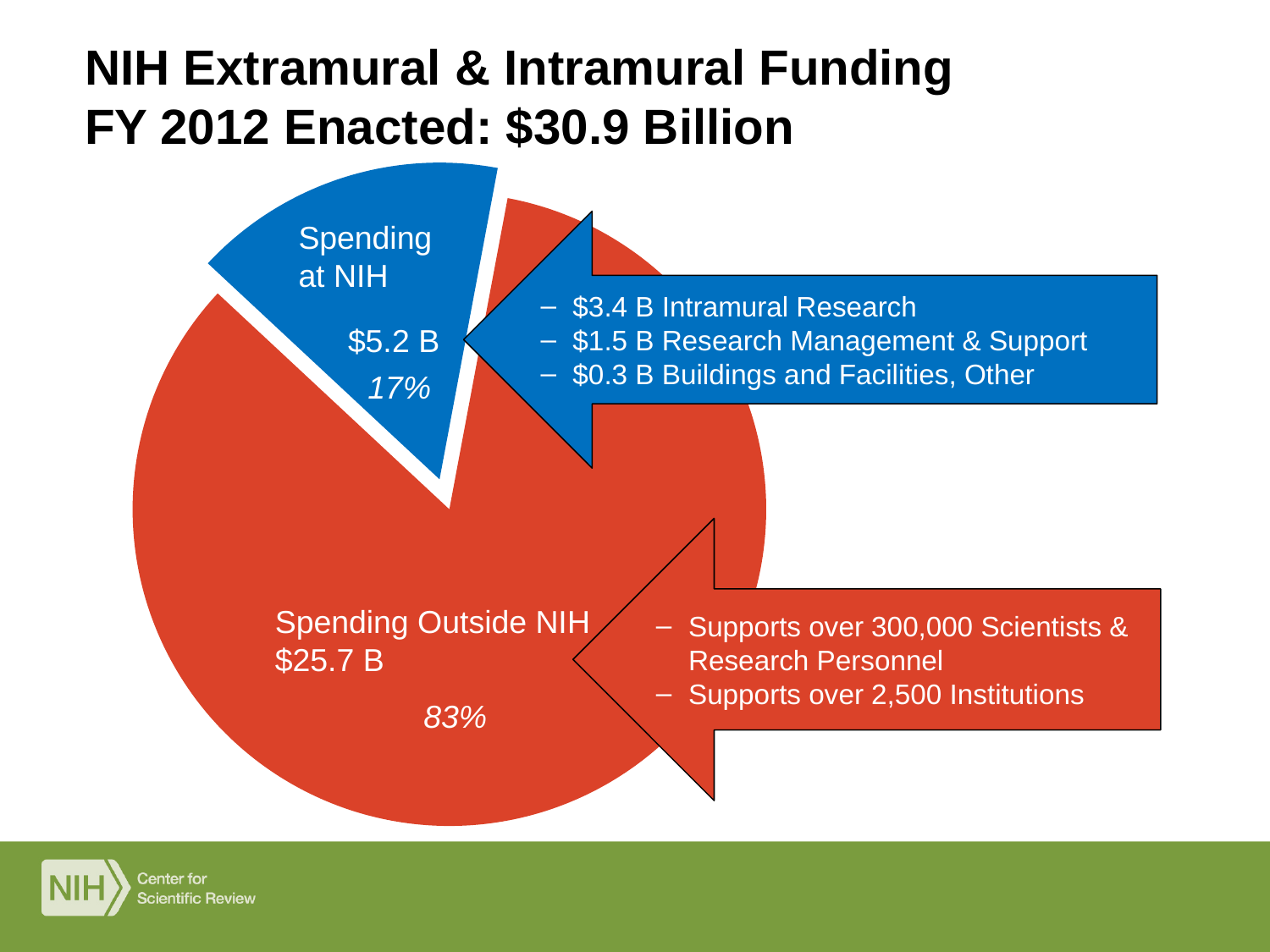

# NIH Extramural & Intramural Funding FY 2012 Enacted: $30.9 Billion

### Chart

| Category |  |
|---|---|
$3.4 B Intramural Research
$1.5 B Research Management & Support
$0.3 B Buildings and Facilities, Other
Spending
at NIH
$5.2 B
17%
Supports over 300,000 Scientists & Research Personnel
Supports over 2,500 Institutions
Spending Outside NIH
$25.7 B
83%